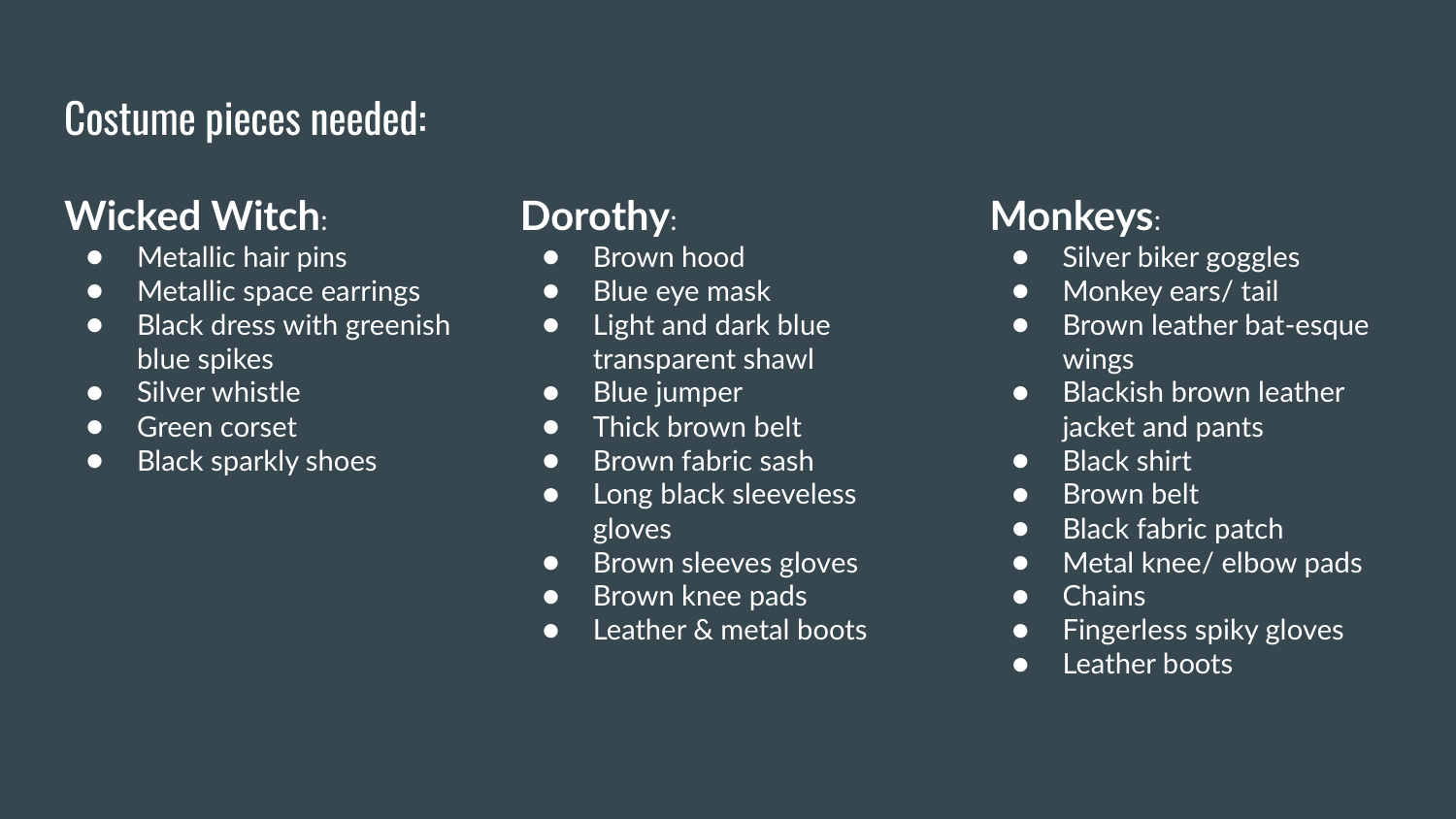

# Costume pieces needed:
Wicked Witch:
Metallic hair pins
Metallic space earrings
Black dress with greenish blue spikes
Silver whistle
Green corset
Black sparkly shoes
Dorothy:
Brown hood
Blue eye mask
Light and dark blue transparent shawl
Blue jumper
Thick brown belt
Brown fabric sash
Long black sleeveless gloves
Brown sleeves gloves
Brown knee pads
Leather & metal boots

Monkeys:
Silver biker goggles
Monkey ears/ tail
Brown leather bat-esque wings
Blackish brown leather jacket and pants
Black shirt
Brown belt
Black fabric patch
Metal knee/ elbow pads
Chains
Fingerless spiky gloves
Leather boots